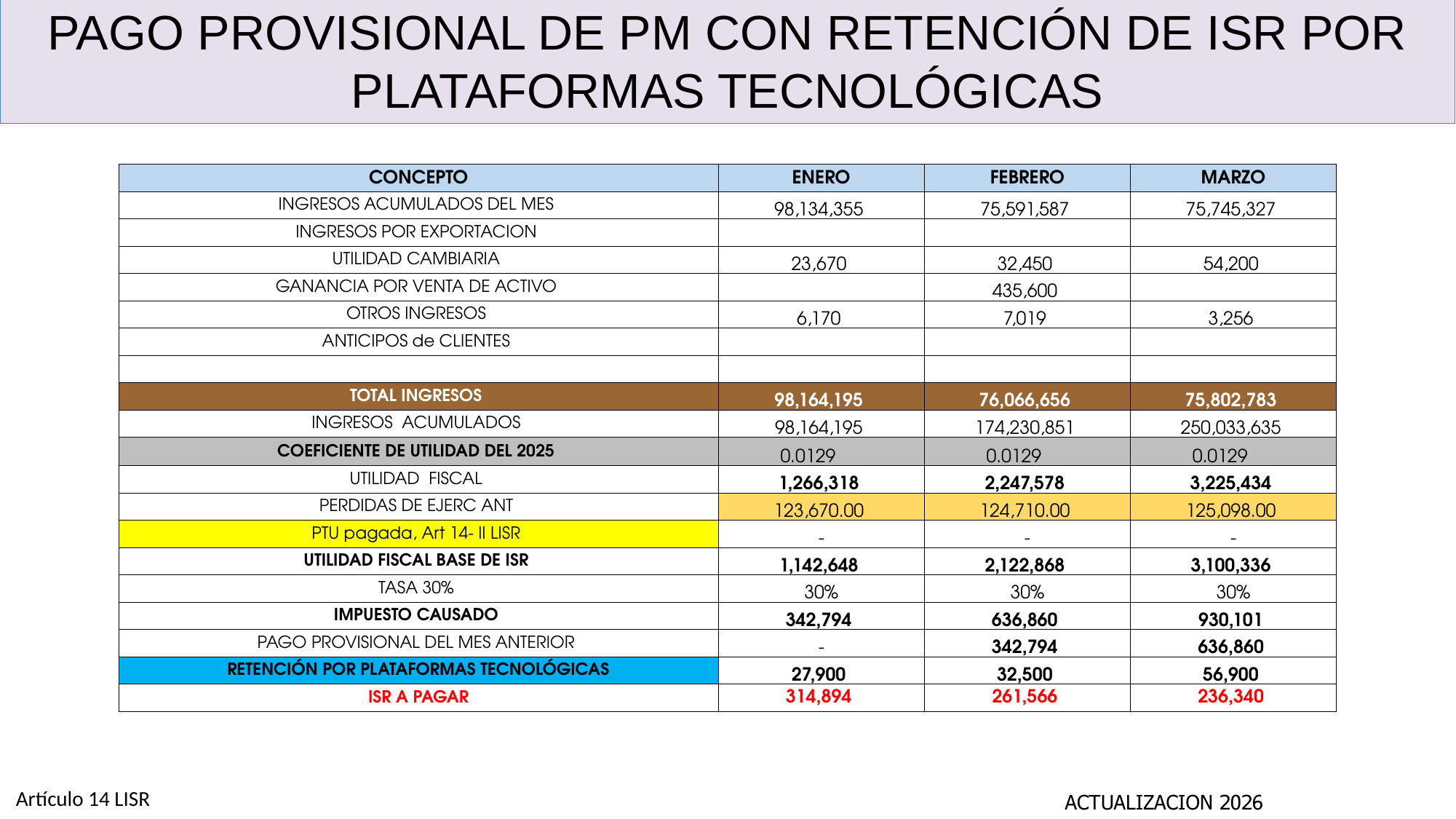

# PAGO PROVISIONAL DE PM CON RETENCIÓN DE ISR POR PLATAFORMAS TECNOLÓGICAS
| CONCEPTO | ENERO | FEBRERO | MARZO |
| --- | --- | --- | --- |
| INGRESOS ACUMULADOS DEL MES | 98,134,355 | 75,591,587 | 75,745,327 |
| INGRESOS POR EXPORTACION |  |  |  |
| UTILIDAD CAMBIARIA | 23,670 | 32,450 | 54,200 |
| GANANCIA POR VENTA DE ACTIVO |  | 435,600 |  |
| OTROS INGRESOS | 6,170 | 7,019 | 3,256 |
| ANTICIPOS de CLIENTES |  |  |  |
|  |  |  |  |
| TOTAL INGRESOS | 98,164,195 | 76,066,656 | 75,802,783 |
| INGRESOS ACUMULADOS | 98,164,195 | 174,230,851 | 250,033,635 |
| COEFICIENTE DE UTILIDAD DEL 2025 | 0.0129 | 0.0129 | 0.0129 |
| UTILIDAD FISCAL | 1,266,318 | 2,247,578 | 3,225,434 |
| PERDIDAS DE EJERC ANT | 123,670.00 | 124,710.00 | 125,098.00 |
| PTU pagada, Art 14- II LISR | - | - | - |
| UTILIDAD FISCAL BASE DE ISR | 1,142,648 | 2,122,868 | 3,100,336 |
| TASA 30% | 30% | 30% | 30% |
| IMPUESTO CAUSADO | 342,794 | 636,860 | 930,101 |
| PAGO PROVISIONAL DEL MES ANTERIOR | - | 342,794 | 636,860 |
| RETENCIÓN POR PLATAFORMAS TECNOLÓGICAS | 27,900 | 32,500 | 56,900 |
| ISR A PAGAR | 314,894 | 261,566 | 236,340 |

Artículo 14 LISR
ACTUALIZACION 2026